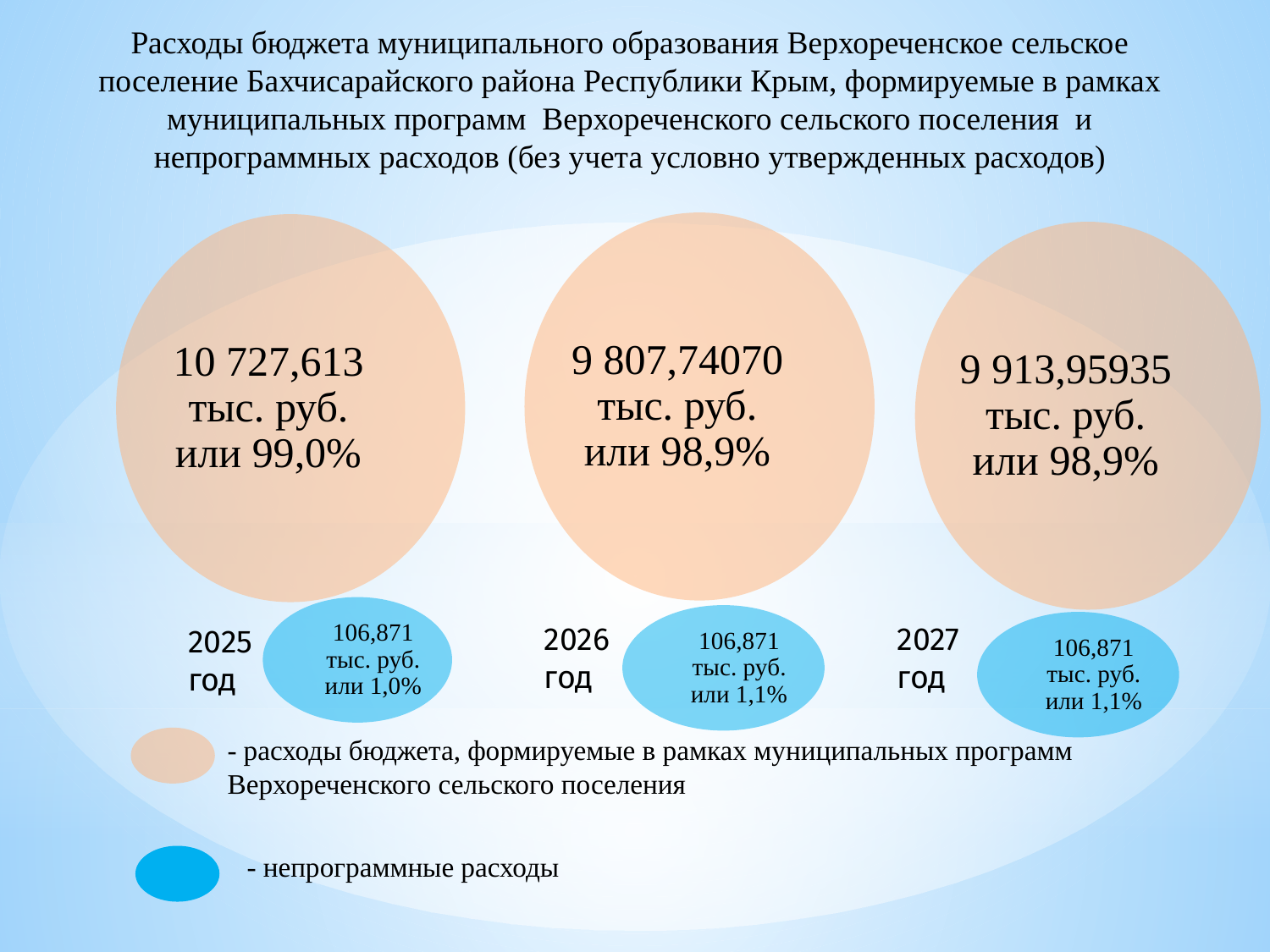

Расходы бюджета муниципального образования Верхореченское сельское поселение Бахчисарайского района Республики Крым, формируемые в рамках муниципальных программ  Верхореченского сельского поселения  и непрограммных расходов (без учета условно утвержденных расходов)
9 807,74070 тыс. руб. или 98,9%
10 727,613 тыс. руб. или 99,0%
9 913,95935 тыс. руб. или 98,9%
106,871 тыс. руб. или 1,0%
106,871 тыс. руб. или 1,1%
106,871 тыс. руб. или 1,1%
2026 год
2027 год
2025 год
- расходы бюджета, формируемые в рамках муниципальных программ Верхореченского сельского поселения

- непрограммные расходы